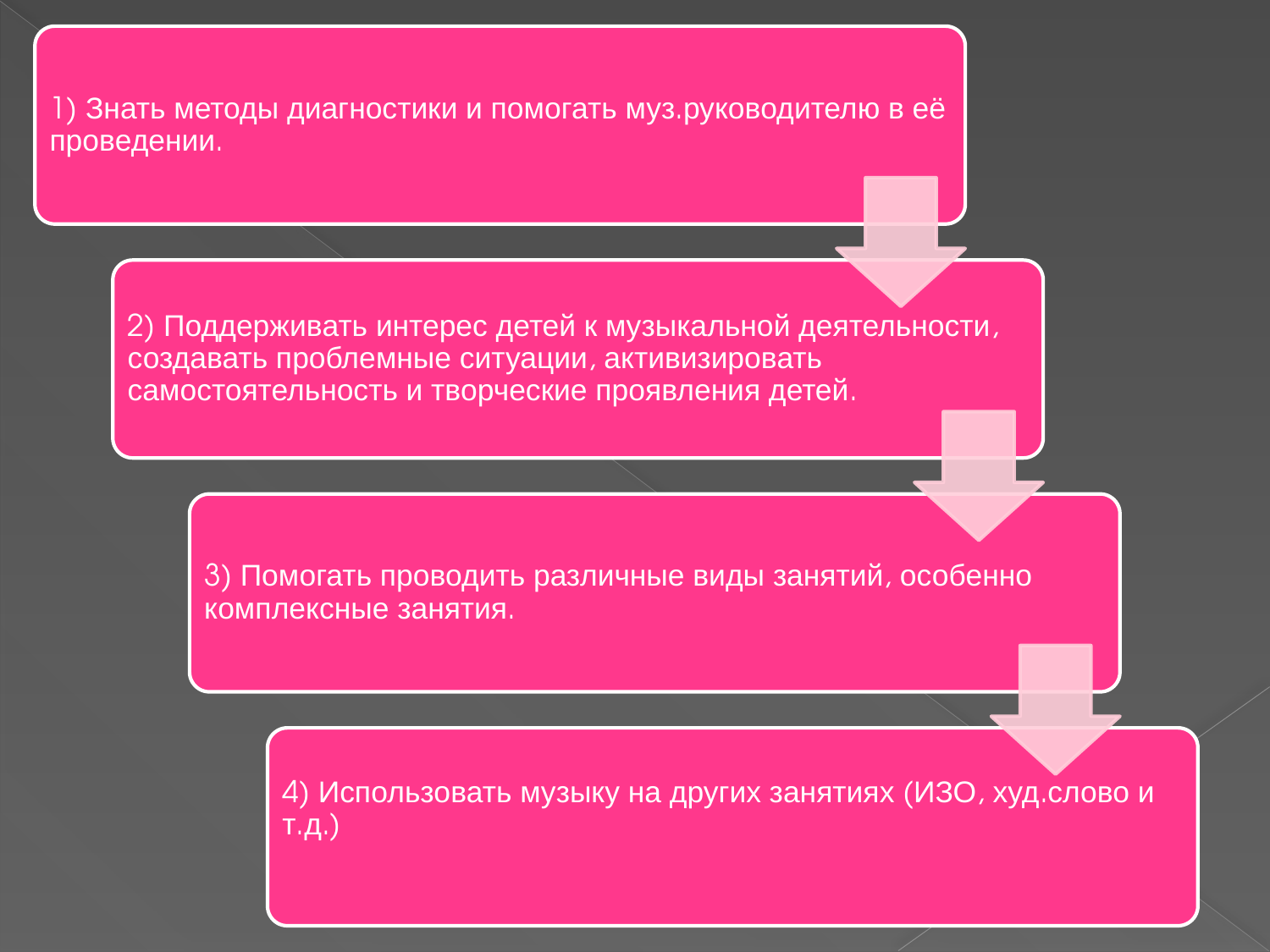

1) Знать методы диагностики и помогать муз.руководителю в её проведении.
2) Поддерживать интерес детей к музыкальной деятельности, создавать проблемные ситуации, активизировать самостоятельность и творческие проявления детей.
3) Помогать проводить различные виды занятий, особенно комплексные занятия.
4) Использовать музыку на других занятиях (ИЗО, худ.слово и т.д.)